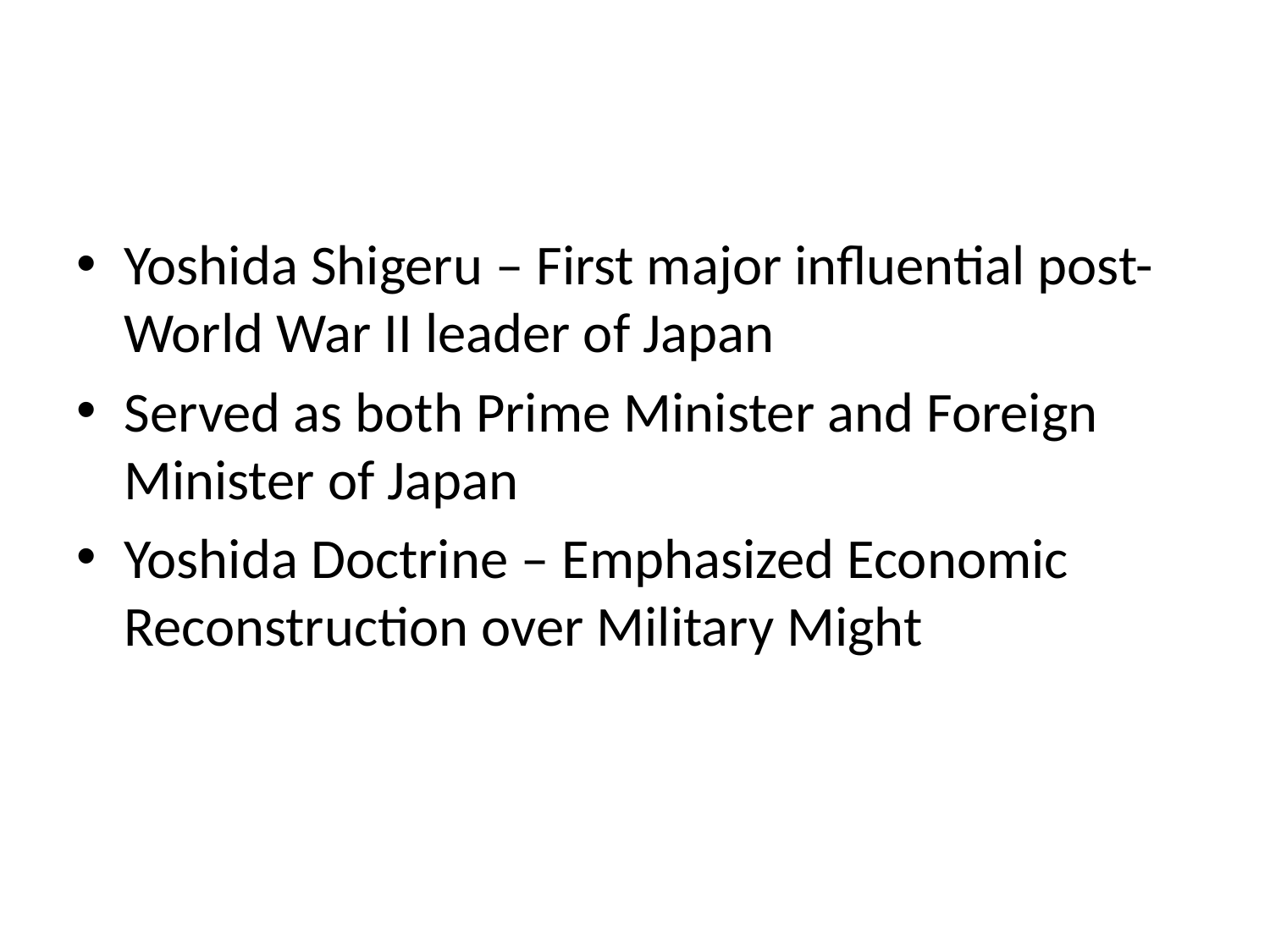

#
Yoshida Shigeru – First major influential post-World War II leader of Japan
Served as both Prime Minister and Foreign Minister of Japan
Yoshida Doctrine – Emphasized Economic Reconstruction over Military Might